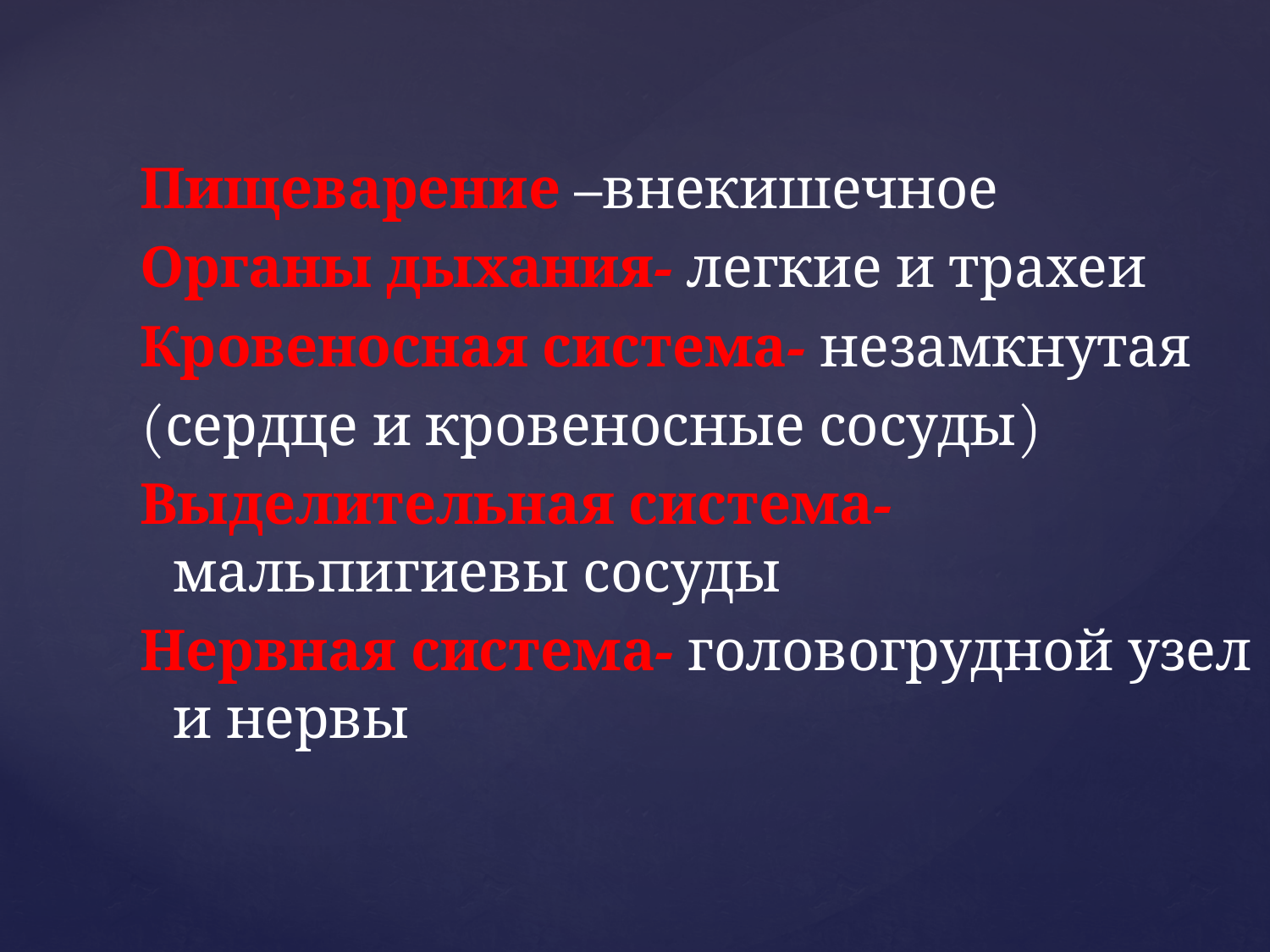

Пищеварение –внекишечное
Органы дыхания- легкие и трахеи
Кровеносная система- незамкнутая
(сердце и кровеносные сосуды)
Выделительная система-  мальпигиевы сосуды
Нервная система- головогрудной узел и нервы